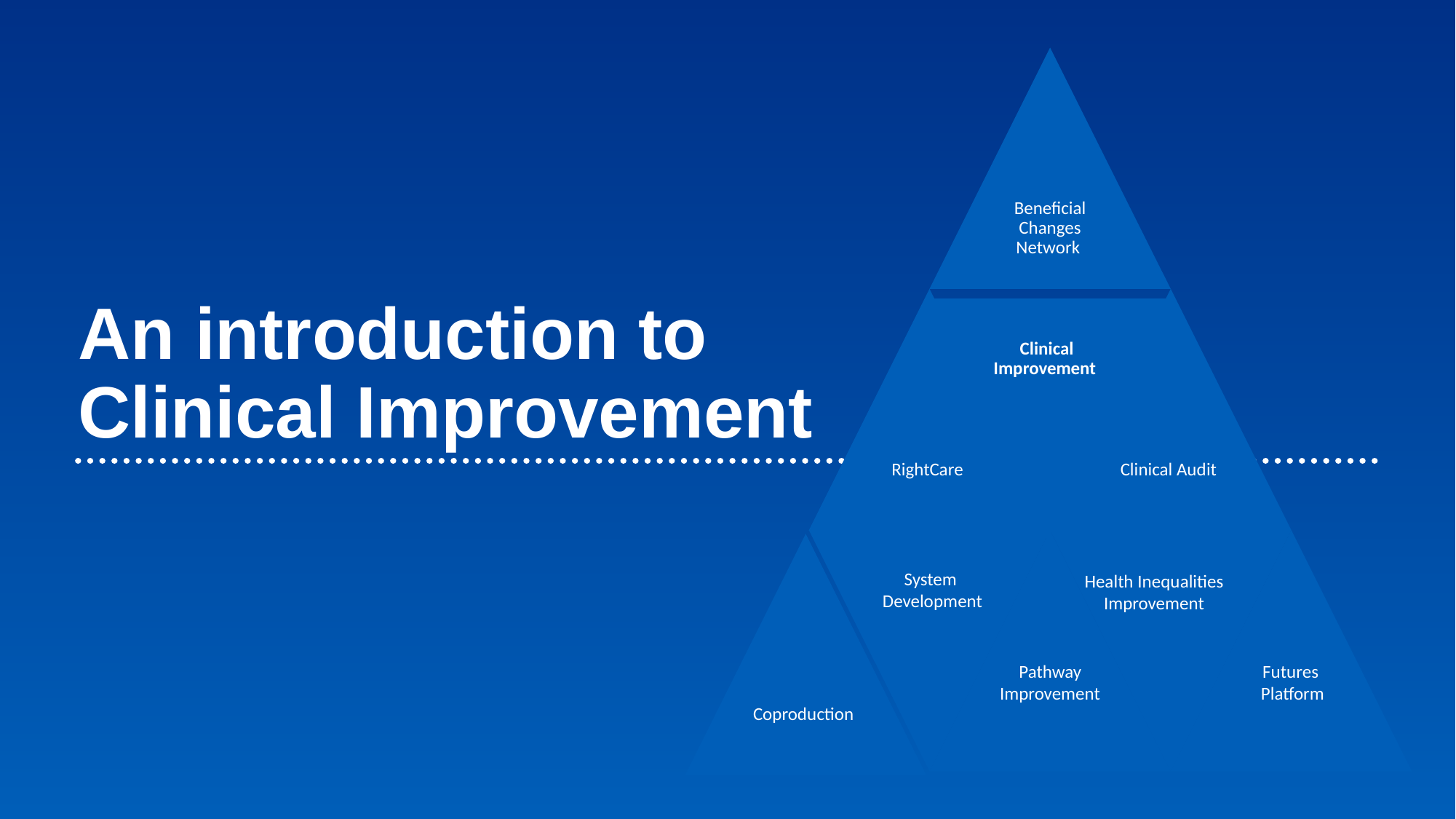

Beneficial Changes Network
RightCare
Clinical Improvement
 Clinical Audit
Coproduction
System
Development
Health Inequalities
Improvement
Pathway
Improvement
Futures
Platform
# An introduction to Clinical Improvement